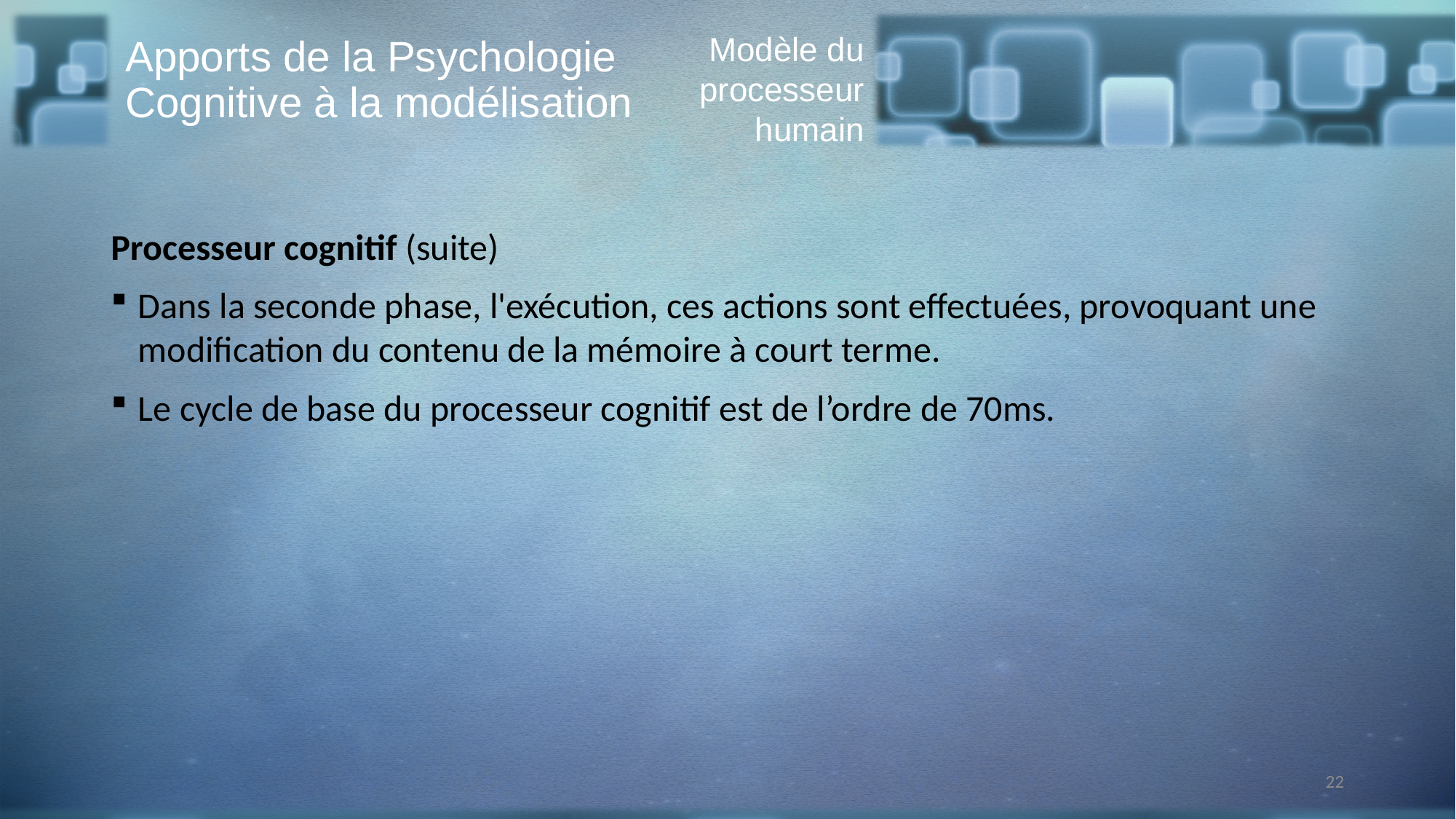

Apports de la Psychologie Cognitive à la modélisation
Modèle du processeur humain
Processeur cognitif (suite)
Dans la seconde phase, l'exécution, ces actions sont effectuées, provoquant une modification du contenu de la mémoire à court terme.
Le cycle de base du processeur cognitif est de l’ordre de 70ms.
22